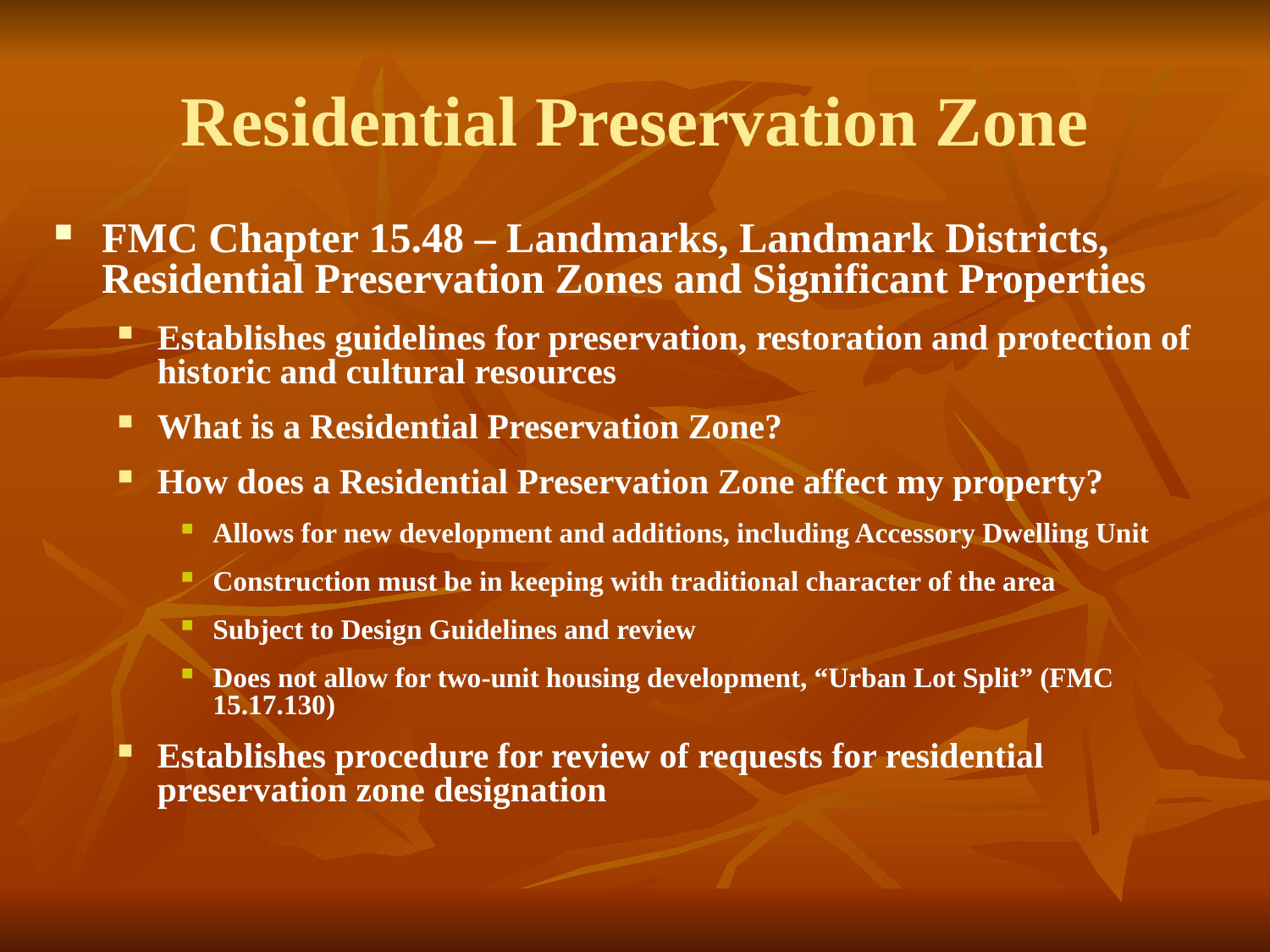

# Residential Preservation Zone

FMC Chapter 15.48 – Landmarks, Landmark Districts, Residential Preservation Zones and Significant Properties
Establishes guidelines for preservation, restoration and protection of historic and cultural resources
What is a Residential Preservation Zone?
How does a Residential Preservation Zone affect my property?
Allows for new development and additions, including Accessory Dwelling Unit
Construction must be in keeping with traditional character of the area
Subject to Design Guidelines and review
Does not allow for two-unit housing development, “Urban Lot Split” (FMC 15.17.130)
Establishes procedure for review of requests for residential preservation zone designation